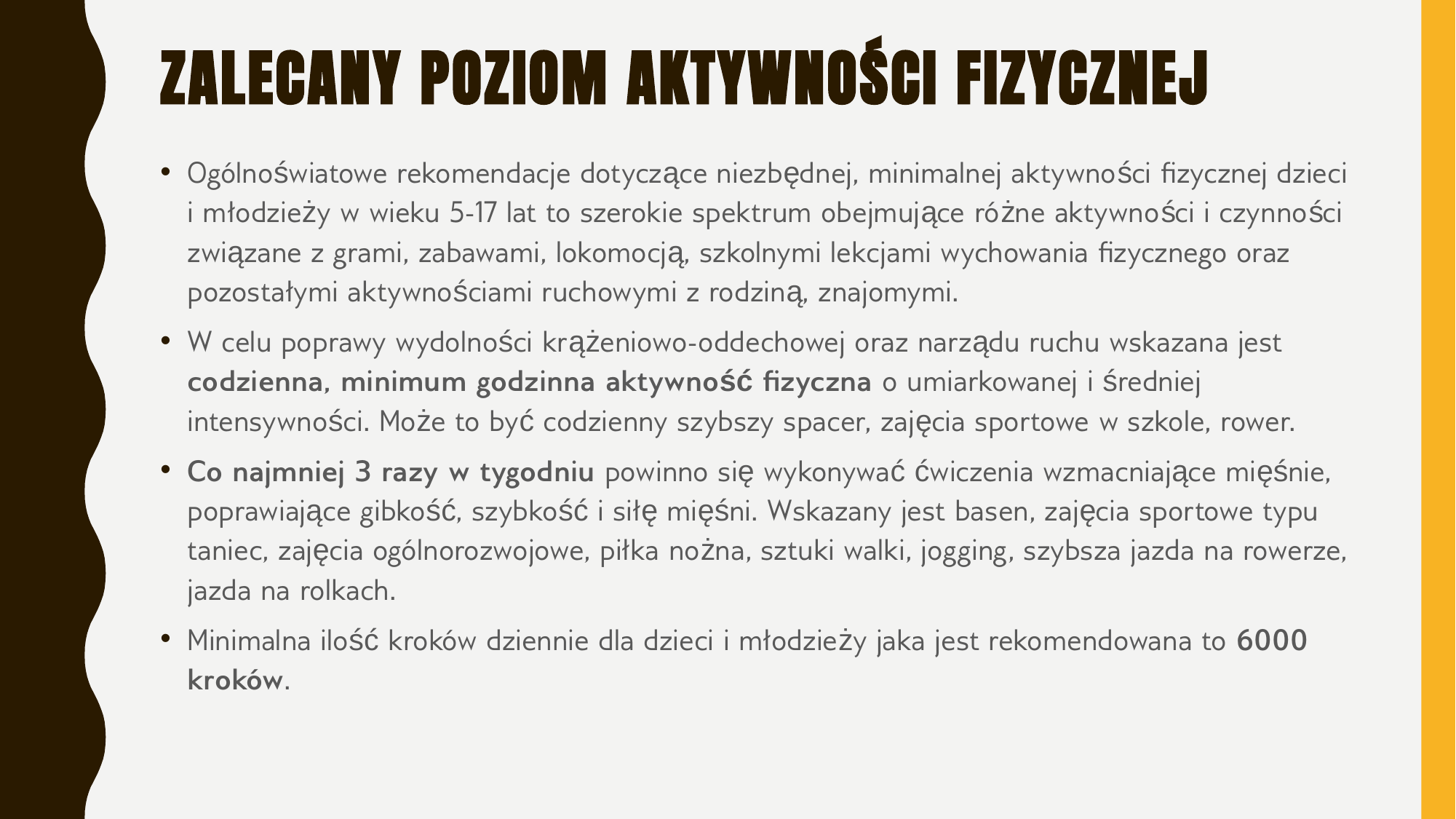

# Zalecany poziom aktywności fizycznej
Ogólnoświatowe rekomendacje dotyczące niezbędnej, minimalnej aktywności fizycznej dzieci i młodzieży w wieku 5-17 lat to szerokie spektrum obejmujące różne aktywności i czynności związane z grami, zabawami, lokomocją, szkolnymi lekcjami wychowania fizycznego oraz pozostałymi aktywnościami ruchowymi z rodziną, znajomymi.
W celu poprawy wydolności krążeniowo-oddechowej oraz narządu ruchu wskazana jest codzienna, minimum godzinna aktywność fizyczna o umiarkowanej i średniej intensywności. Może to być codzienny szybszy spacer, zajęcia sportowe w szkole, rower.
Co najmniej 3 razy w tygodniu powinno się wykonywać ćwiczenia wzmacniające mięśnie, poprawiające gibkość, szybkość i siłę mięśni. Wskazany jest basen, zajęcia sportowe typu taniec, zajęcia ogólnorozwojowe, piłka nożna, sztuki walki, jogging, szybsza jazda na rowerze, jazda na rolkach.
Minimalna ilość kroków dziennie dla dzieci i młodzieży jaka jest rekomendowana to 6000 kroków.